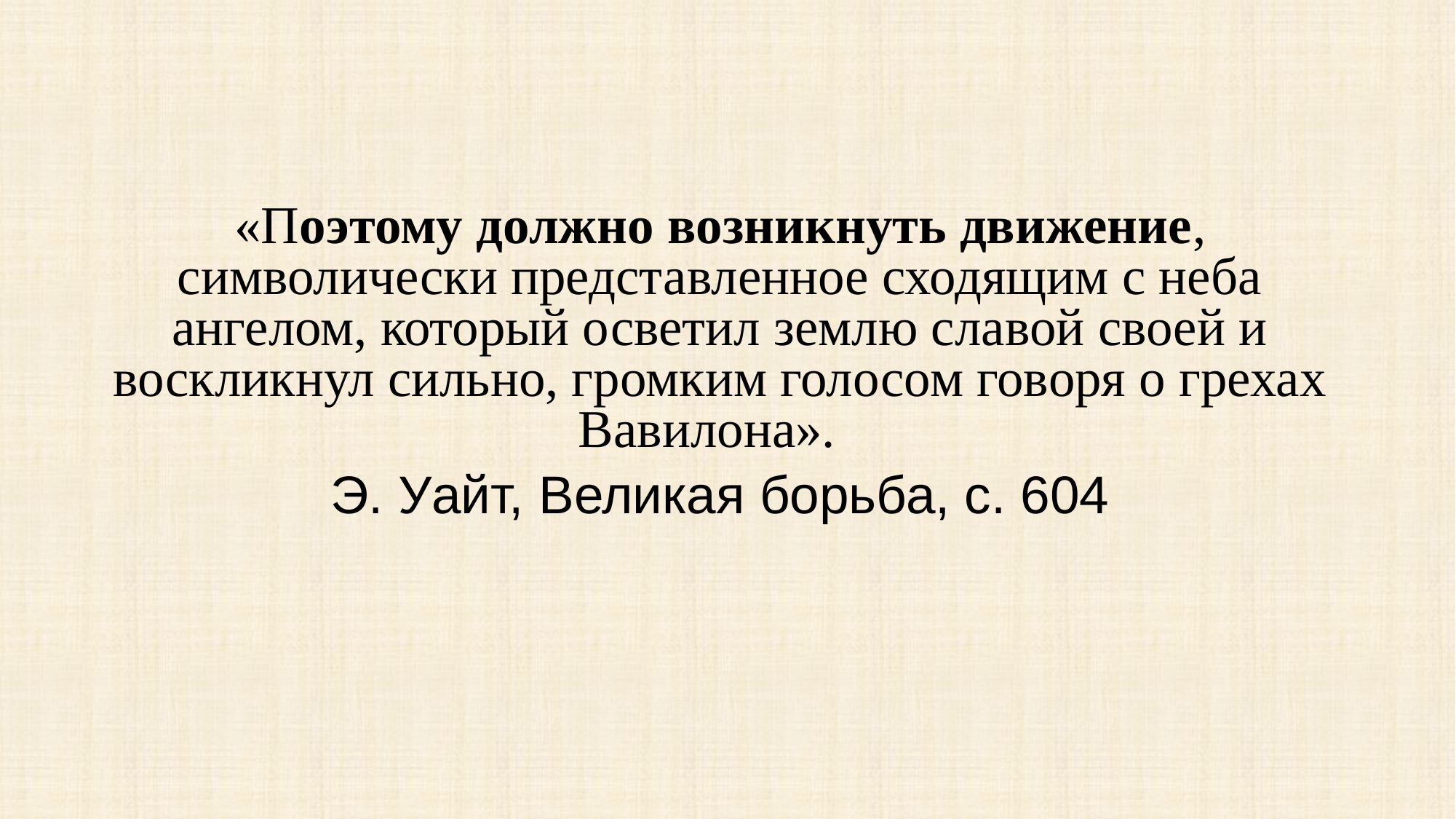

«Поэтому должно возникнуть движение, символически представленное сходящим с неба ангелом, который осветил землю славой своей и воскликнул сильно, громким голосом говоря о грехах Вавилона».
Э. Уайт, Великая борьба, с. 604